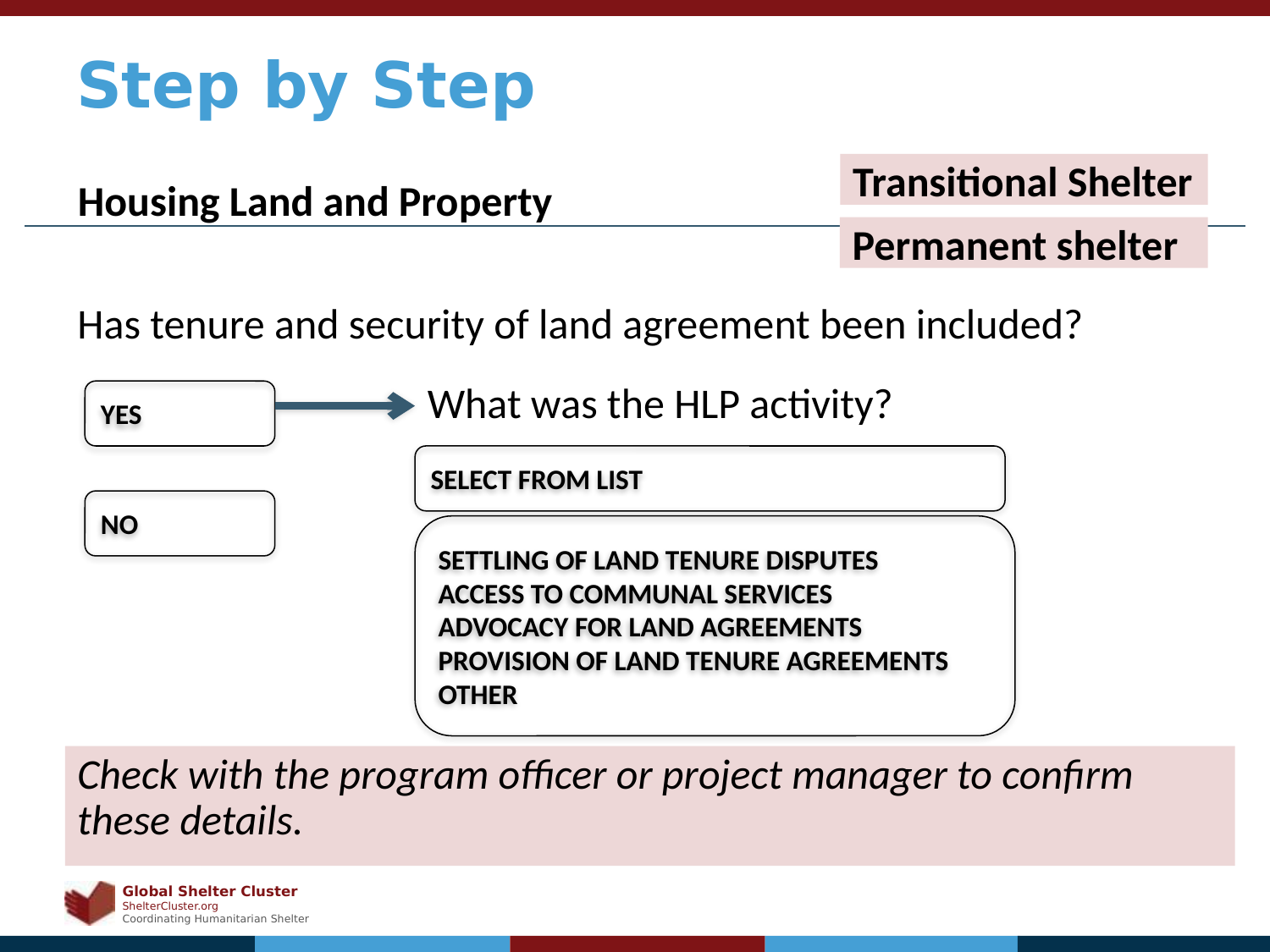

# Step by Step
Transitional Shelter
Housing Land and Property
Permanent shelter
Has tenure and security of land agreement been included?

What was the HLP activity?
yes
Select from list
No
Settling of land tenure disputes
Access to communal services
Advocacy for land agreements
Provision of land tenure agreements
other
Check with the program officer or project manager to confirm these details.